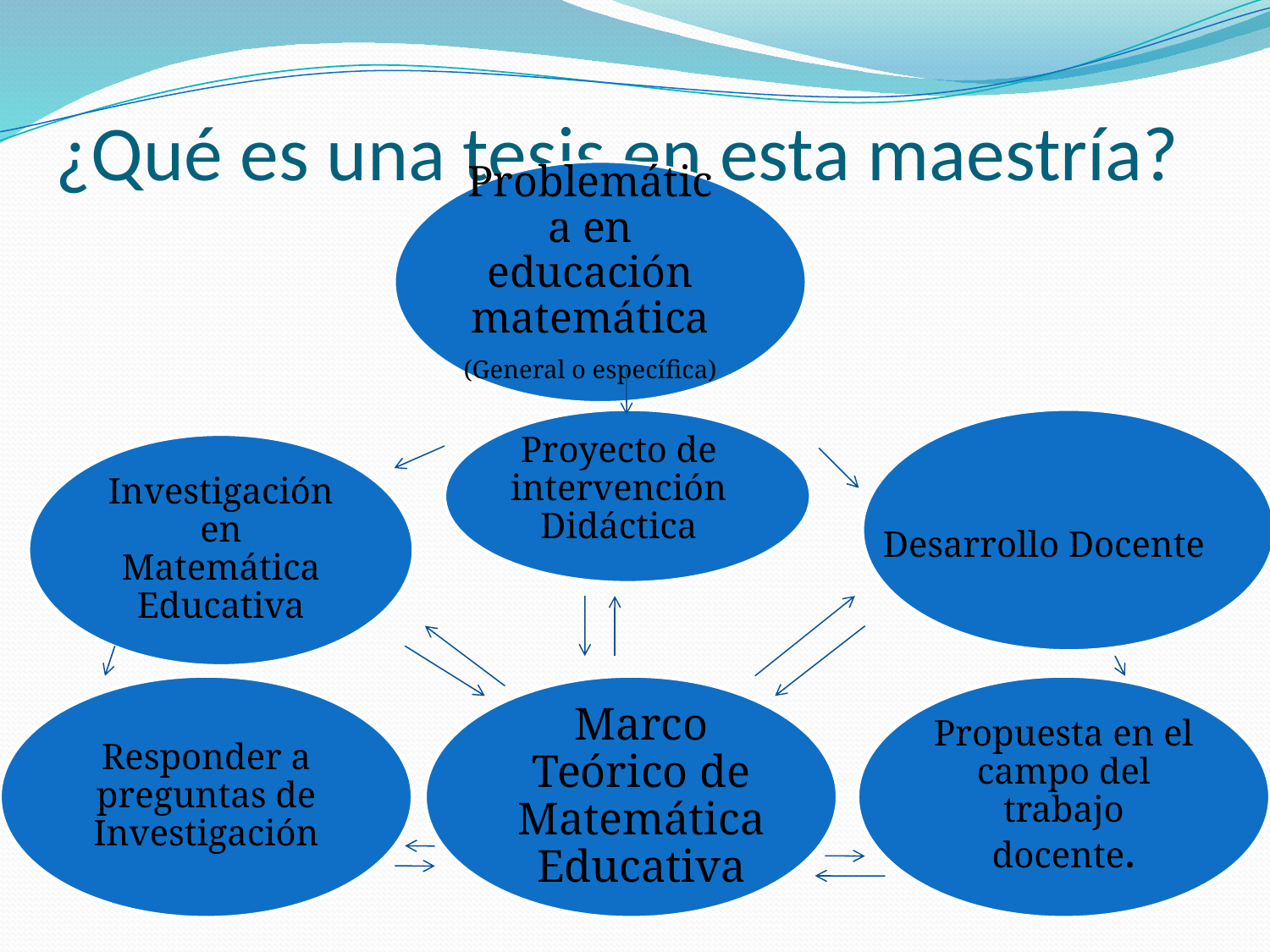

# ¿Qué es una tesis en esta maestría?

Problemática en educación matemática
(General o específica)

Desarrollo Docente

Proyecto de intervención Didáctica

Investigación en Matemática Educativa

Responder a preguntas de Investigación

Marco Teórico de Matemática Educativa

Propuesta en el campo del trabajo docente.